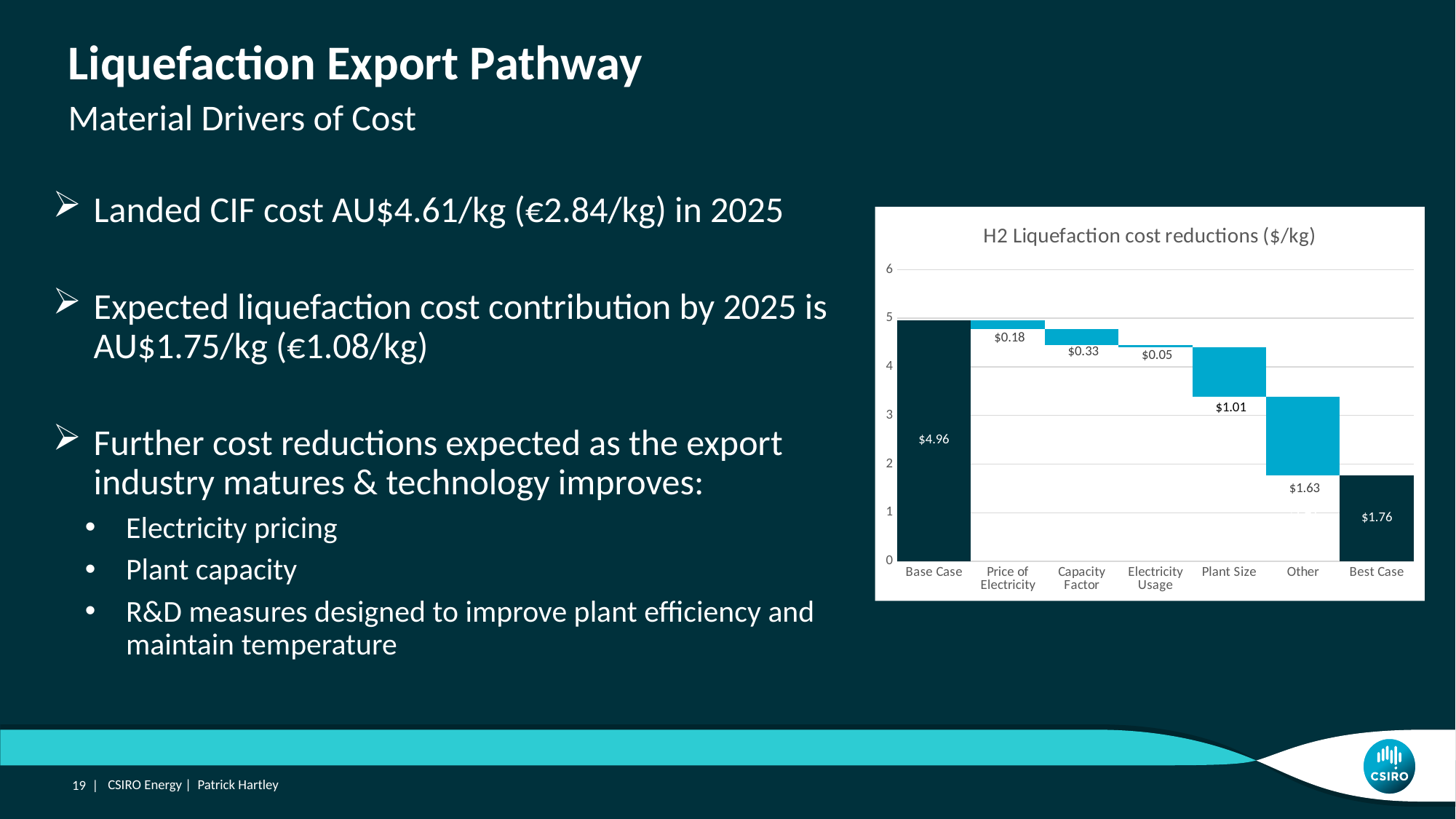

Liquefaction Export Pathway
Material Drivers of Cost
Landed CIF cost AU$4.61/kg (€2.84/kg) in 2025

Expected liquefaction cost contribution by 2025 is AU$1.75/kg (€1.08/kg)

Further cost reductions expected as the export industry matures & technology improves:
Electricity pricing
Plant capacity
R&D measures designed to improve plant efficiency and maintain temperature

### Chart: H2 Liquefaction cost reductions ($/kg)

| Category | Flow | Fall | Rise |
|---|---|---|---|
| Base Case | None | None | 4.963900160391084 |
| Price of Electricity | 4.782900160391086 | 0.18099999999999827 | 0.0 |
| Capacity Factor | 4.4486044960135045 | 0.3342956643775814 | 0.0 |
| Electricity Usage | 4.4017259831177995 | 0.04687851289570499 | 0.0 |
| Plant Size | 3.3906144095543094 | 1.0111115735634901 | 0.0 |
| Other | 1.7645893680382307 | 1.6260250415160786 | 0.0 |
| Best Case | 1.7645893680382307 | None | None |
19  |
CSIRO Energy |  Patrick Hartley